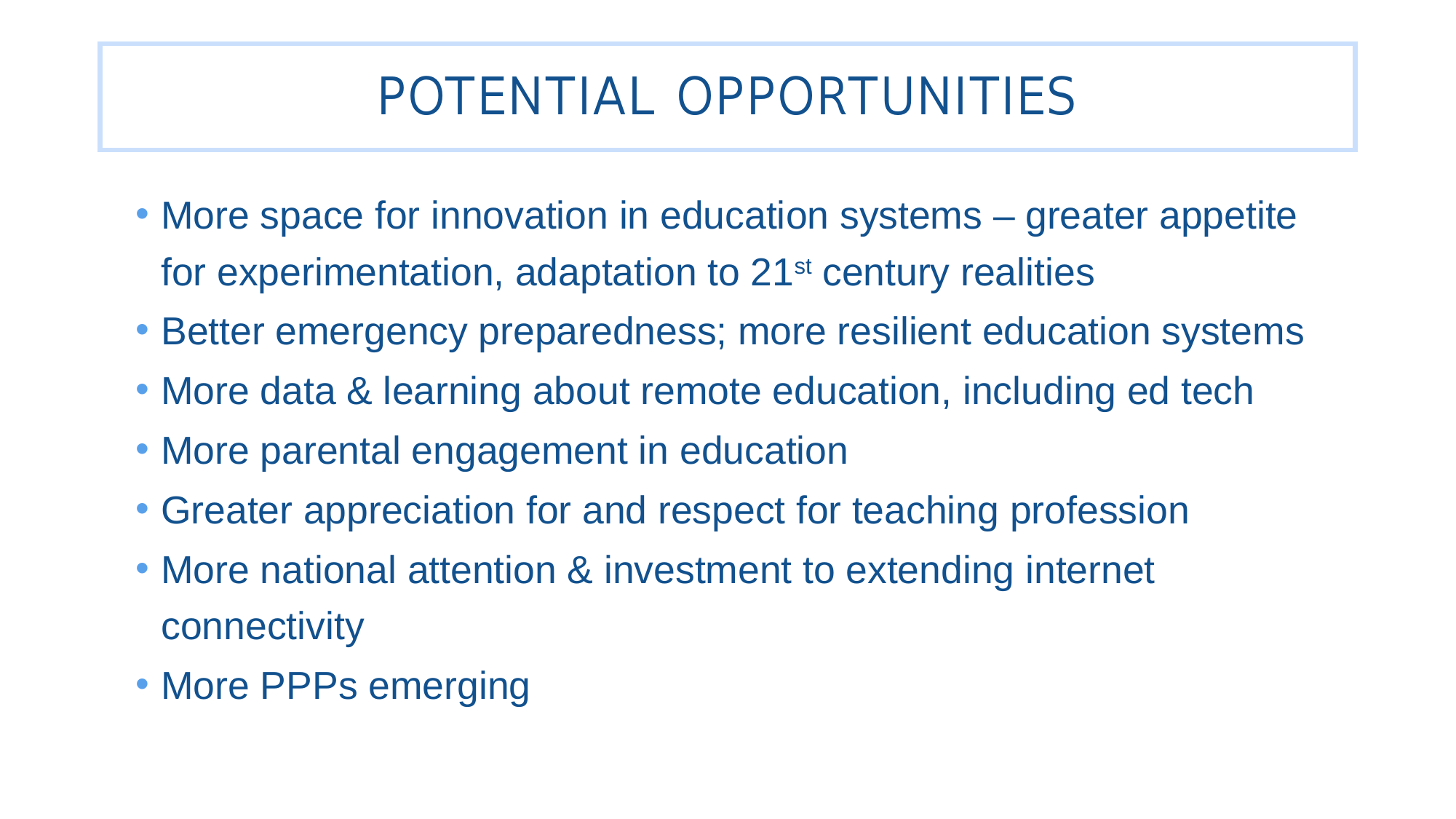

# POTENTIAL OPPORTUNITIES
More space for innovation in education systems – greater appetite for experimentation, adaptation to 21st century realities
Better emergency preparedness; more resilient education systems
More data & learning about remote education, including ed tech
More parental engagement in education
Greater appreciation for and respect for teaching profession
More national attention & investment to extending internet connectivity
More PPPs emerging